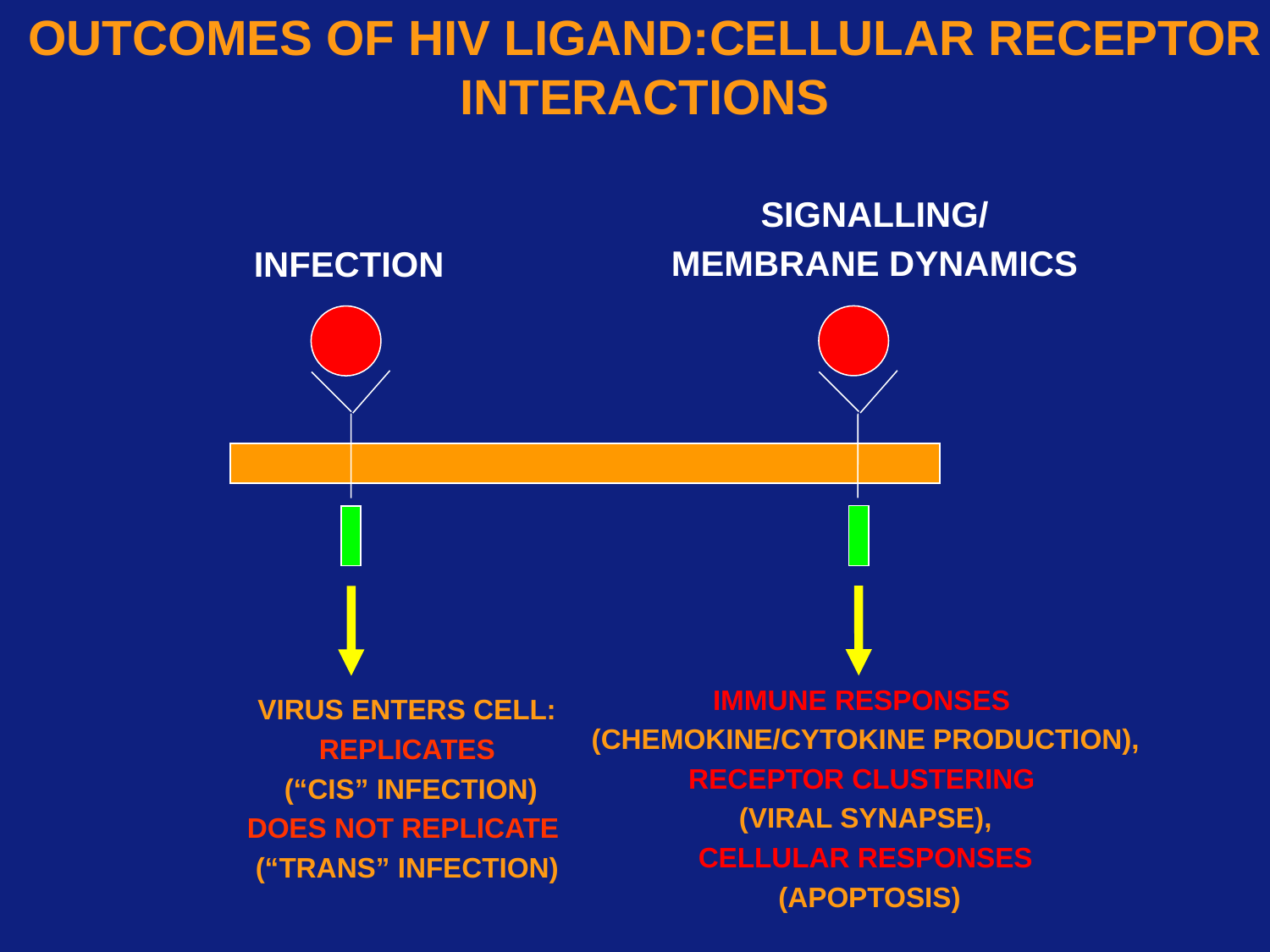

# OUTCOMES OF HIV LIGAND:CELLULAR RECEPTOR INTERACTIONS
SIGNALLING/
MEMBRANE DYNAMICS

IMMUNE RESPONSES
(CHEMOKINE/CYTOKINE PRODUCTION),
RECEPTOR CLUSTERING
(VIRAL SYNAPSE),
CELLULAR RESPONSES
 (APOPTOSIS)
INFECTION

VIRUS ENTERS CELL:
REPLICATES
 (“CIS” INFECTION)
DOES NOT REPLICATE
(“TRANS” INFECTION)